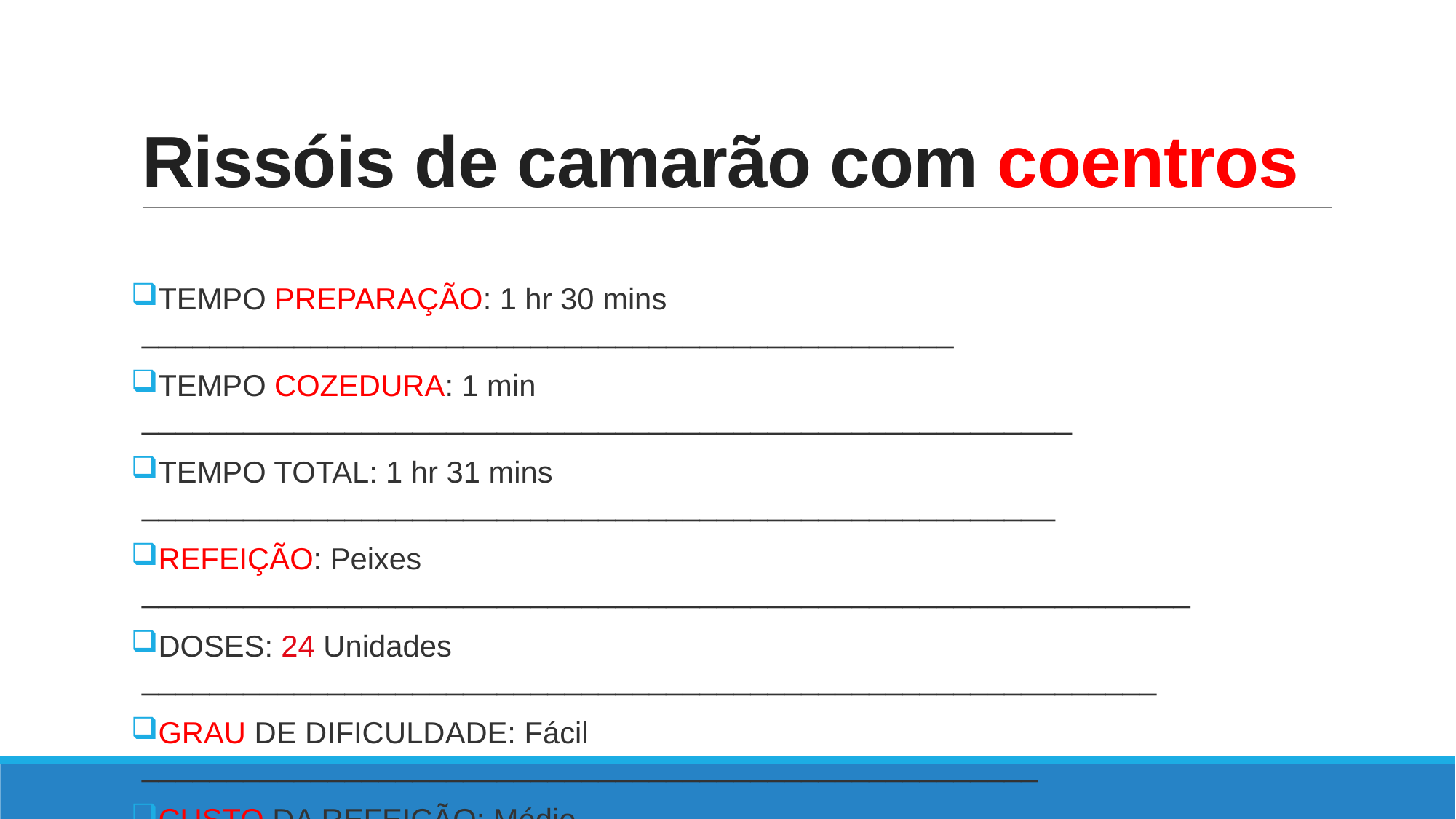

# Rissóis de camarão com coentros

TEMPO PREPARAÇÃO: 1 hr 30 mins  ________________________________________________
TEMPO COZEDURA: 1 min _______________________________________________________
TEMPO TOTAL: 1 hr 31 mins ______________________________________________________
REFEIÇÃO: Peixes ______________________________________________________________
DOSES: 24 Unidades ____________________________________________________________
GRAU DE DIFICULDADE: Fácil _____________________________________________________
CUSTO DA REFEIÇÃO: Médio _____________________________________________________